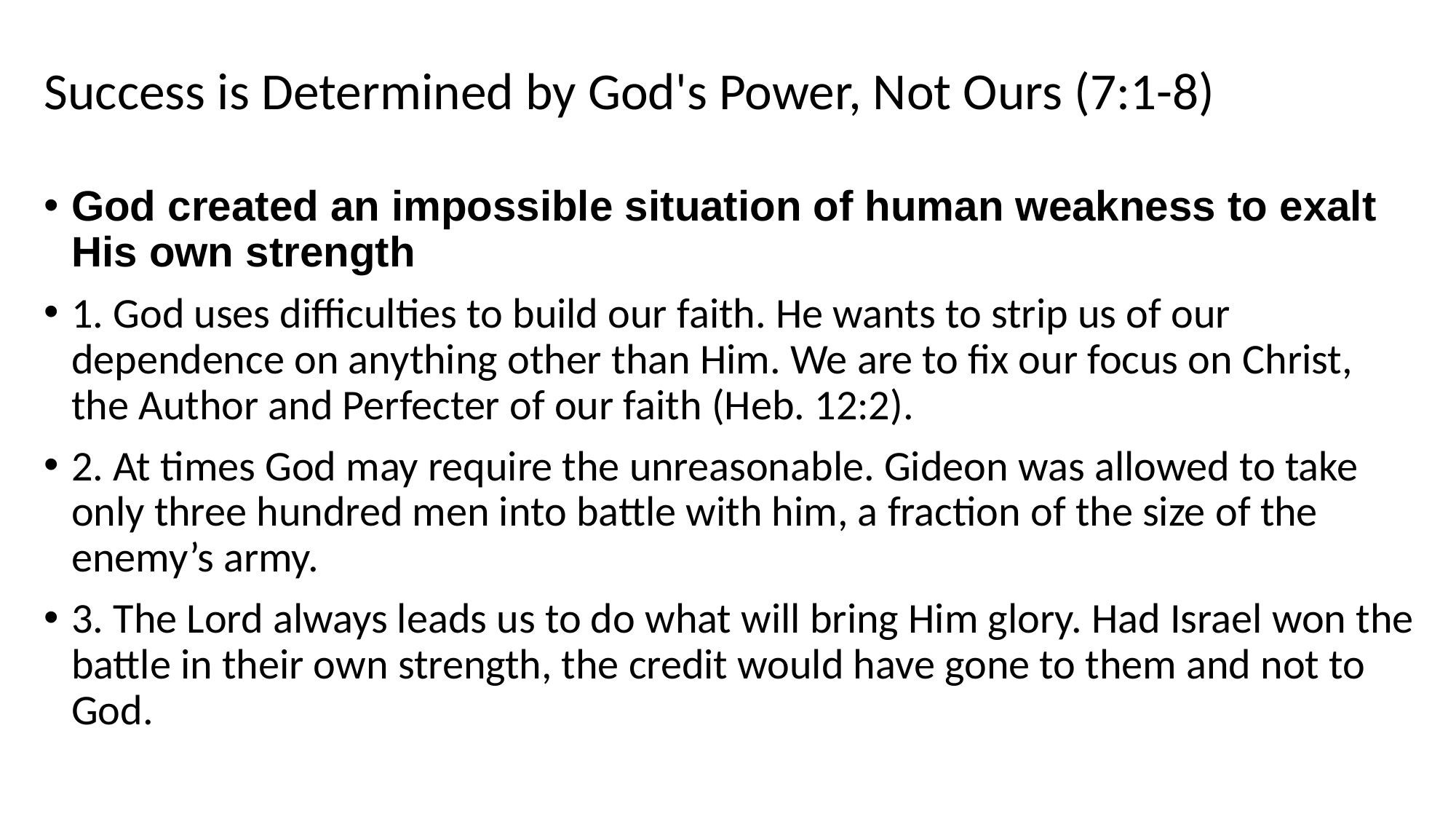

# Success is Determined by God's Power, Not Ours (7:1-8)
God created an impossible situation of human weakness to exalt His own strength
1. God uses difficulties to build our faith. He wants to strip us of our dependence on anything other than Him. We are to fix our focus on Christ, the Author and Perfecter of our faith (Heb. 12:2).
2. At times God may require the unreasonable. Gideon was allowed to take only three hundred men into battle with him, a fraction of the size of the enemy’s army.
3. The Lord always leads us to do what will bring Him glory. Had Israel won the battle in their own strength, the credit would have gone to them and not to God.